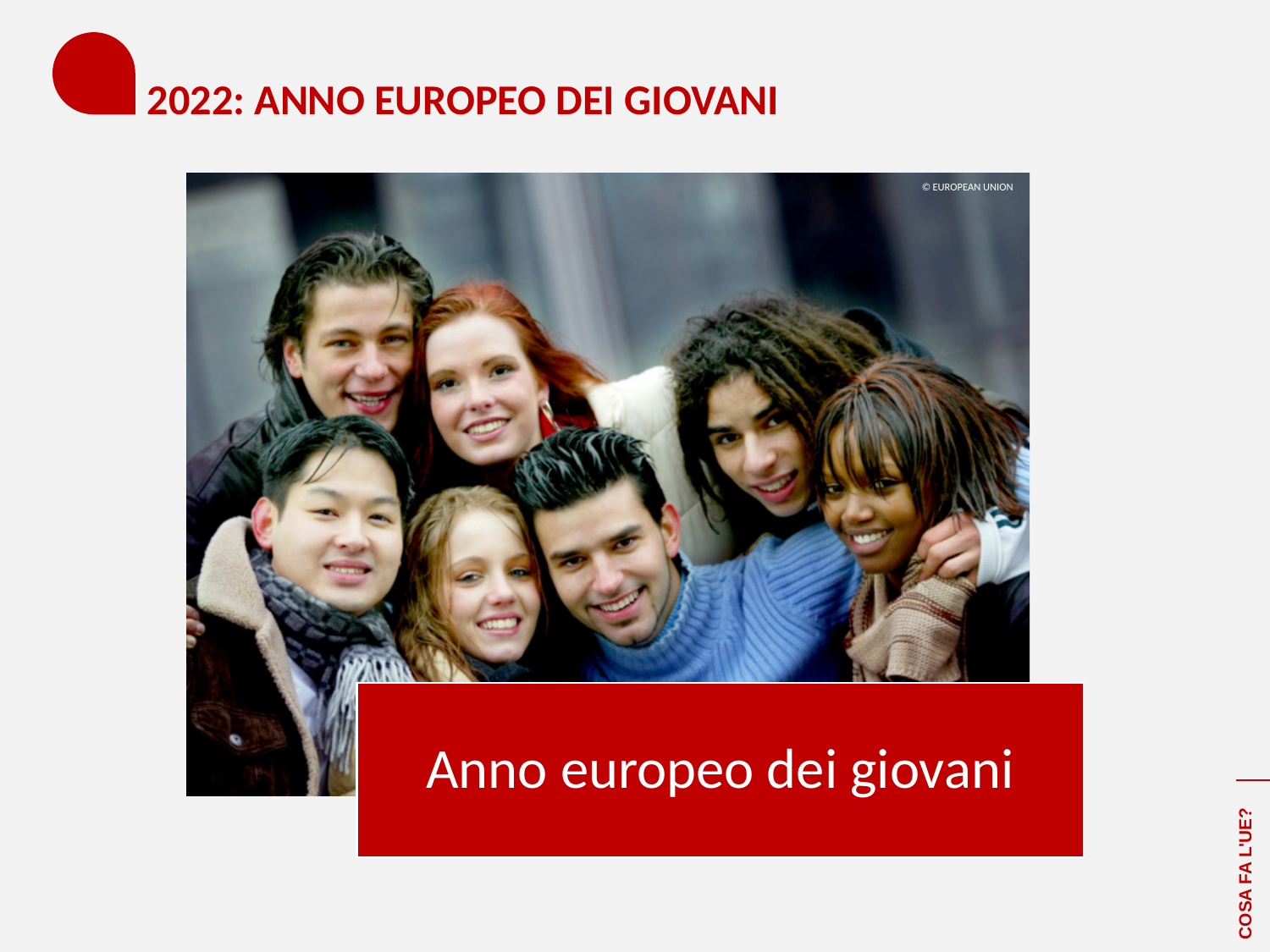

# 2022: ANNO EUROPEO DEI GIOVANI

Anno europeo dei giovani
© EUROPEAN UNION
COSA FA L'UE?